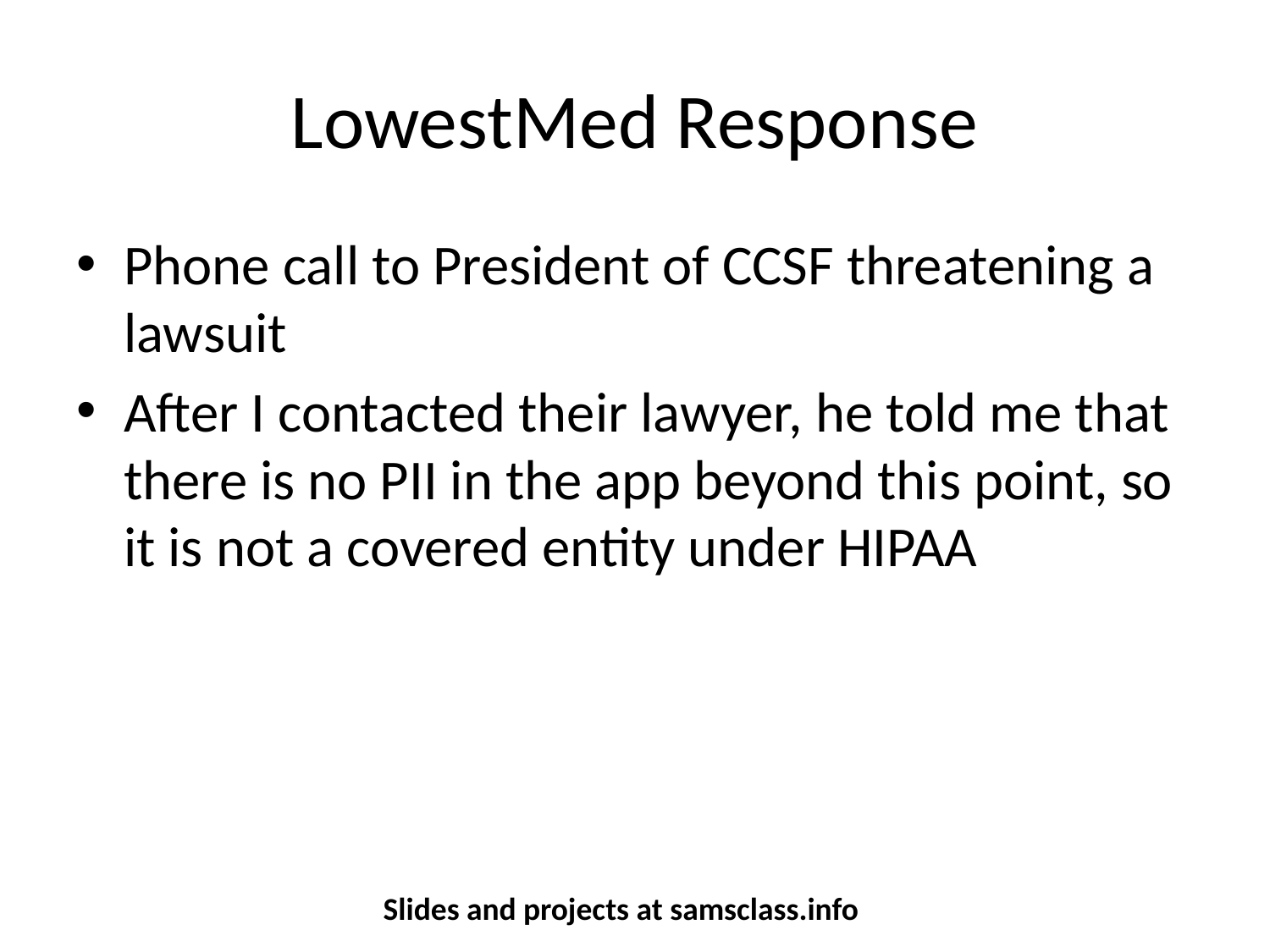

# LowestMed Response
Phone call to President of CCSF threatening a lawsuit
After I contacted their lawyer, he told me that there is no PII in the app beyond this point, so it is not a covered entity under HIPAA
Slides and projects at samsclass.info